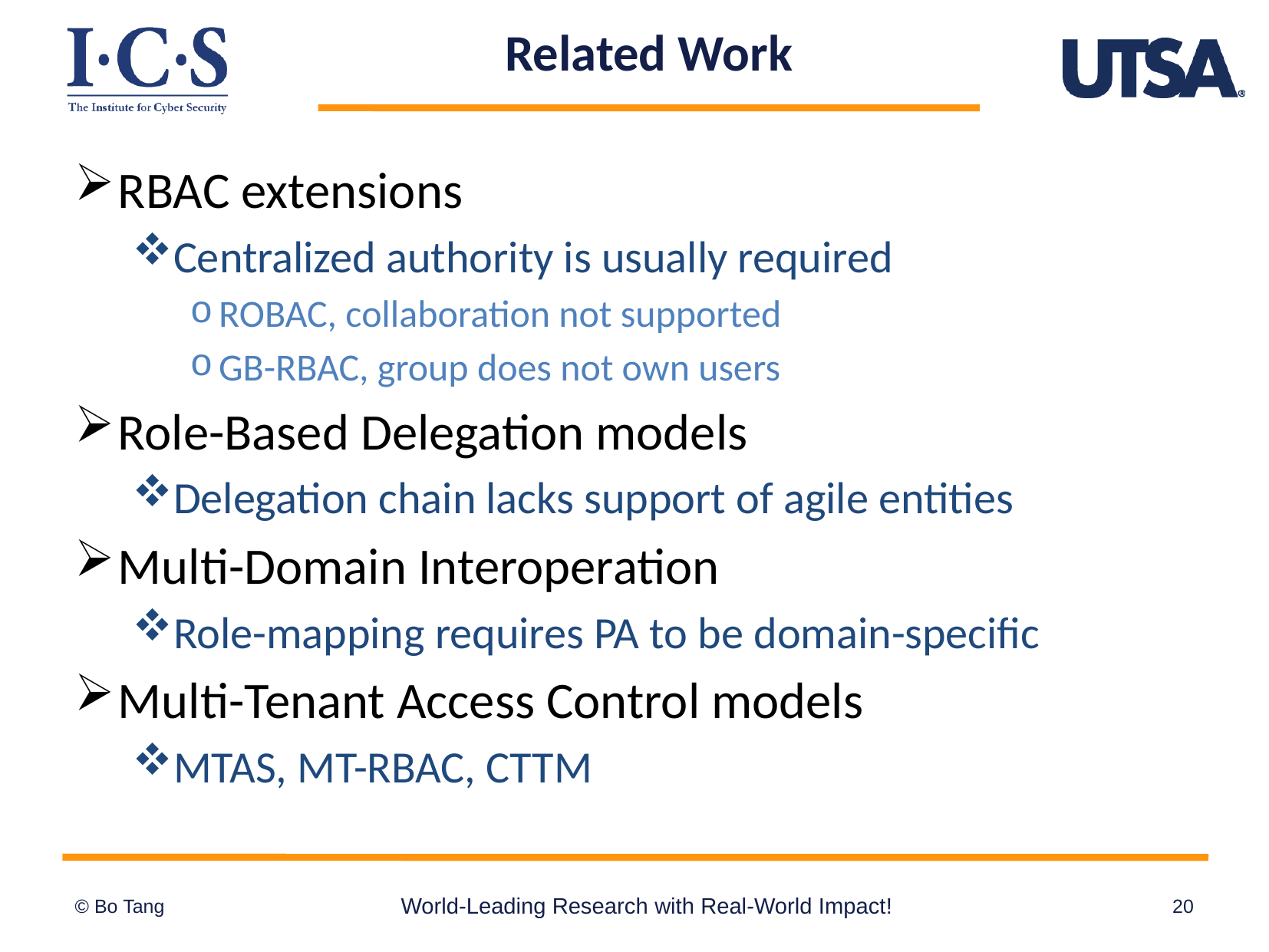

# Related Work
RBAC extensions
Centralized authority is usually required
ROBAC, collaboration not supported
GB-RBAC, group does not own users
Role-Based Delegation models
Delegation chain lacks support of agile entities
Multi-Domain Interoperation
Role-mapping requires PA to be domain-specific
Multi-Tenant Access Control models
MTAS, MT-RBAC, CTTM
World-Leading Research with Real-World Impact!
20
© Bo Tang